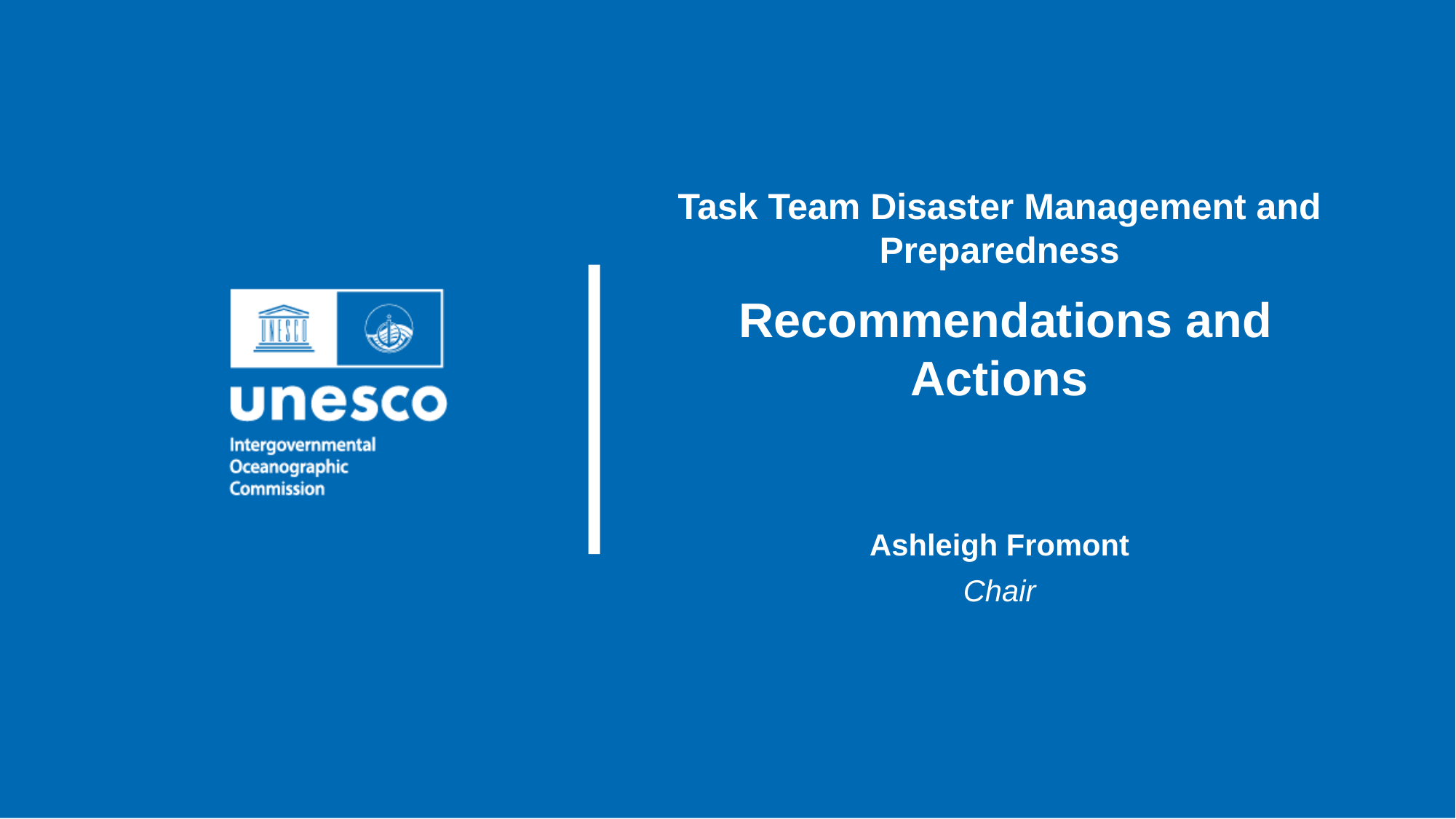

Task Team Disaster Management and Preparedness
 Recommendations and Actions

Ashleigh Fromont
Chair